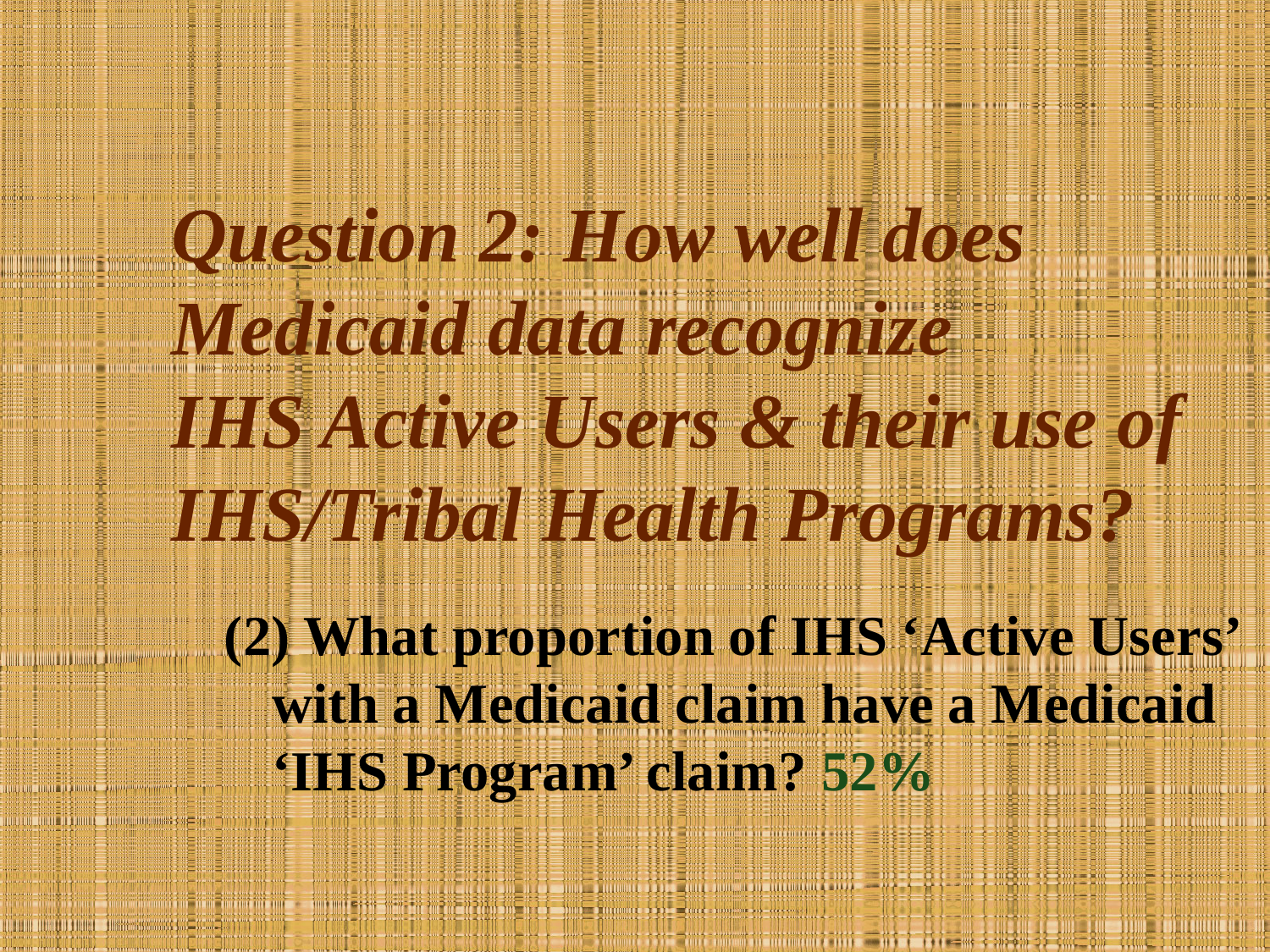

# Question 2: How well does Medicaid data recognize IHS Active Users & their use of IHS/Tribal Health Programs?
(2) What proportion of IHS ‘Active Users’ with a Medicaid claim have a Medicaid ‘IHS Program’ claim? 52%